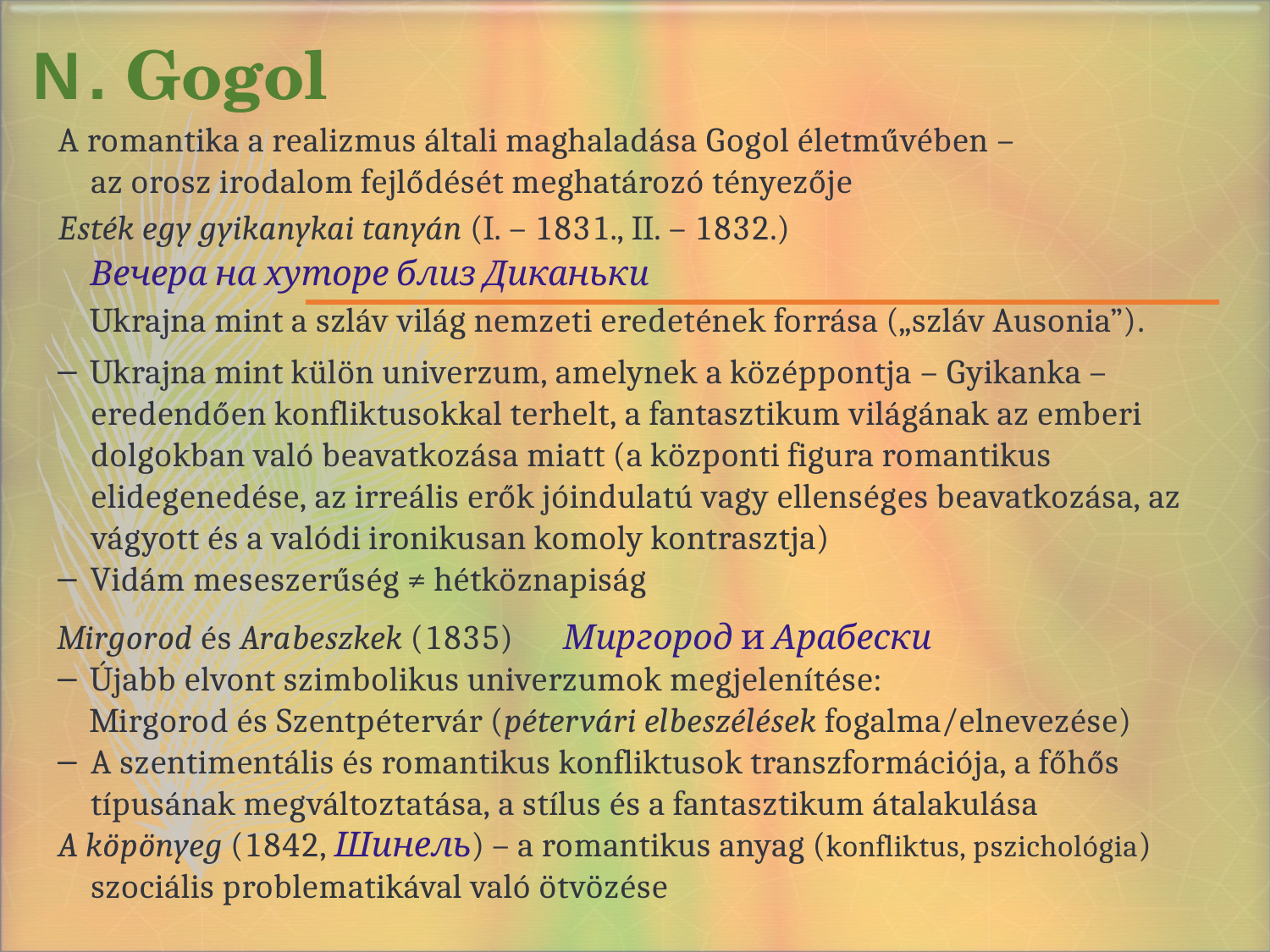

# N. Gogol
A romantika a realizmus általi maghaladása Gogol életművében –
az orosz irodalom fejlődését meghatározó tényezője
Esték egy gyikanykai tanyán (I. – 1831., II. – 1832.)
						Вечера на хуторе близ Диканьки
Ukrajna mint a szláv világ nemzeti eredetének forrása („szláv Ausonia”).
Ukrajna mint külön univerzum, amelynek a középpontja – Gyikanka – eredendően konfliktusokkal terhelt, a fantasztikum világának az emberi dolgokban való beavatkozása miatt (a központi figura romantikus elidegenedése, az irreális erők jóindulatú vagy ellenséges beavatkozása, az vágyott és a valódi ironikusan komoly kontrasztja)
Vidám meseszerűség ≠ hétköznapiság
Mirgorod és Arabeszkek (1835)			 Миргород и Арабески
Újabb elvont szimbolikus univerzumok megjelenítése:
Mirgorod és Szentpétervár (pétervári elbeszélések fogalma/elnevezése)
A szentimentális és romantikus konfliktusok transzformációja, a főhős típusának megváltoztatása, a stílus és a fantasztikum átalakulása
A köpönyeg (1842, Шинель) – a romantikus anyag (konfliktus, pszichológia) szociális problematikával való ötvözése